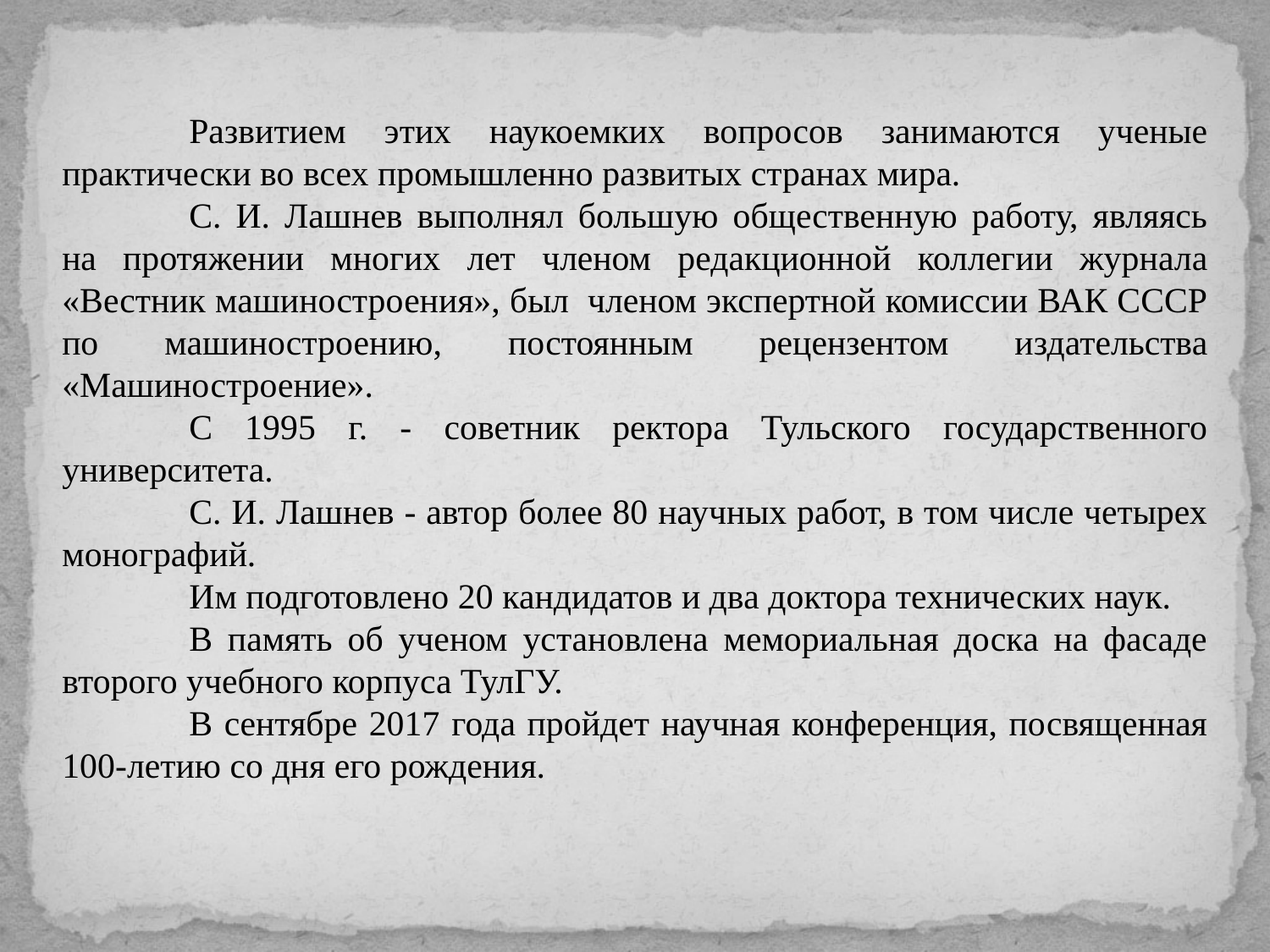

Развитием этих наукоемких вопросов занимаются ученые практически во всех промышленно развитых странах мира.
	С. И. Лашнев выполнял большую общественную работу, являясь на протяжении многих лет членом редакционной коллегии журнала «Вестник машиностроения», был  членом экспертной комиссии ВАК СССР по машиностроению, постоянным рецензентом издательства «Машиностроение».
	С 1995 г. - советник ректора Тульского государственного университета.
	С. И. Лашнев - автор более 80 научных работ, в том числе четырех монографий.
	Им подготовлено 20 кандидатов и два доктора технических наук.
	В память об ученом установлена мемориальная доска на фасаде второго учебного корпуса ТулГУ.
	В сентябре 2017 года пройдет научная конференция, посвященная 100-летию со дня его рождения.